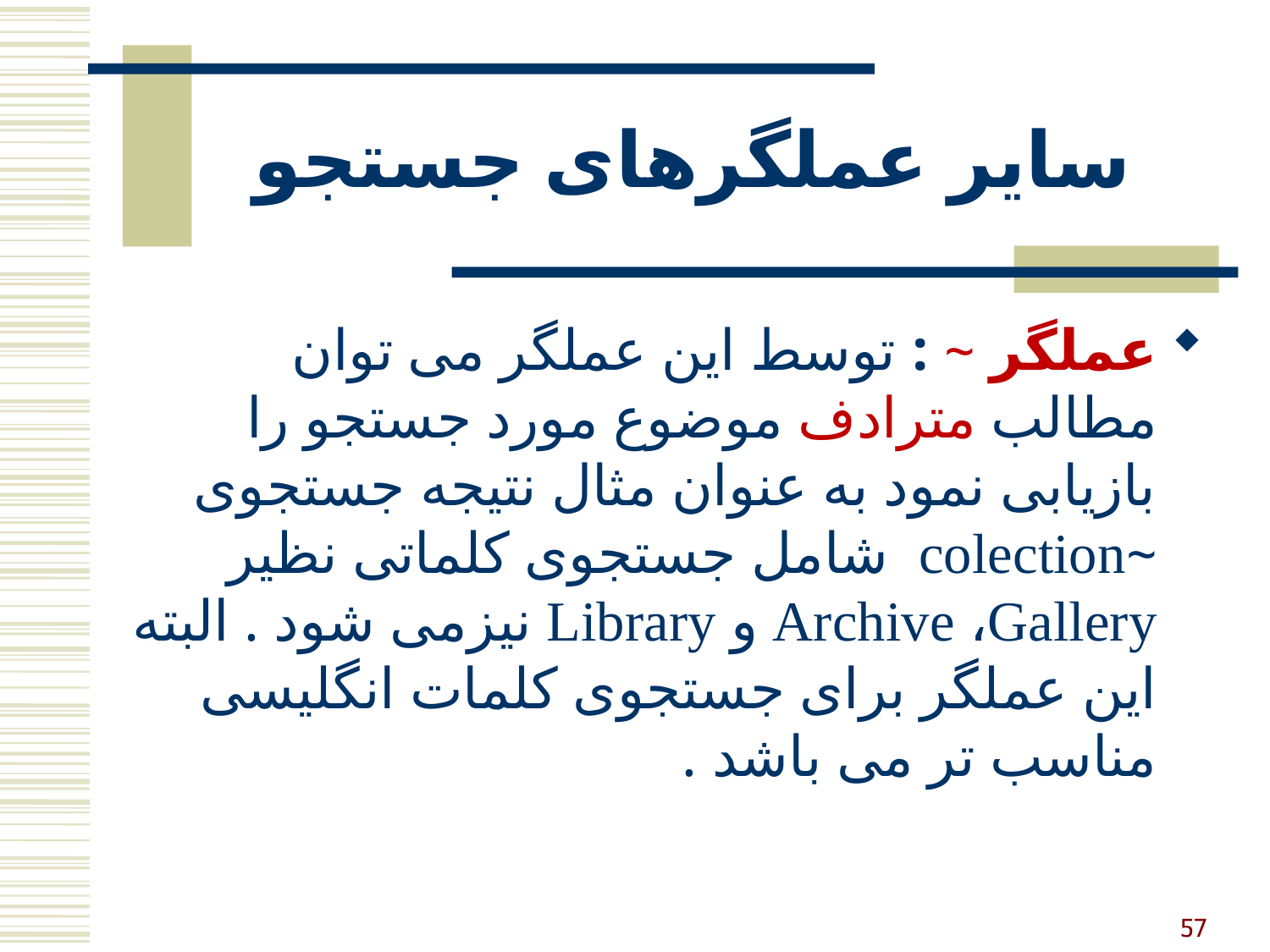

# سایر عملگرهای جستجو
عملگر‍‍‍‍‍‍‍‍‍ ~ : توسط این عملگر می توان مطالب مترادف موضوع مورد جستجو را بازیابی نمود به عنوان مثال نتیجه جستجوی ~colection  شامل جستجوی کلماتی نظیر Archive ،Gallery و Library نیزمی شود . البته این عملگر برای جستجوی کلمات انگلیسی مناسب تر می باشد .

57